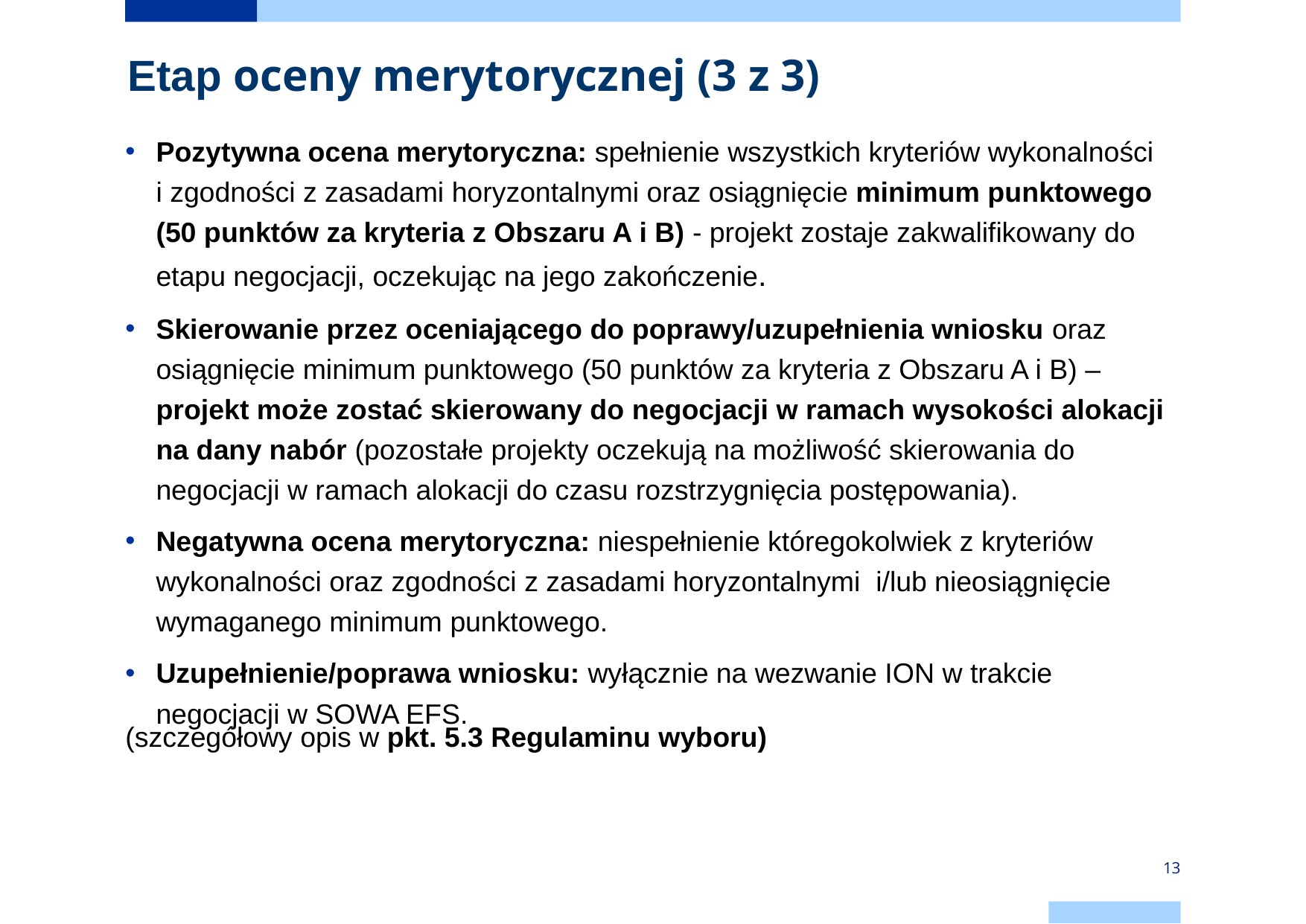

# Etap oceny merytorycznej (3 z 3)
Pozytywna ocena merytoryczna: spełnienie wszystkich kryteriów wykonalności
i zgodności z zasadami horyzontalnymi oraz osiągnięcie minimum punktowego (50 punktów za kryteria z Obszaru A i B) - projekt zostaje zakwalifikowany do etapu negocjacji, oczekując na jego zakończenie.
Skierowanie przez oceniającego do poprawy/uzupełnienia wniosku oraz osiągnięcie minimum punktowego (50 punktów za kryteria z Obszaru A i B) – projekt może zostać skierowany do negocjacji w ramach wysokości alokacji na dany nabór (pozostałe projekty oczekują na możliwość skierowania do negocjacji w ramach alokacji do czasu rozstrzygnięcia postępowania).
Negatywna ocena merytoryczna: niespełnienie któregokolwiek z kryteriów wykonalności oraz zgodności z zasadami horyzontalnymi  i/lub nieosiągnięcie wymaganego minimum punktowego.
Uzupełnienie/poprawa wniosku: wyłącznie na wezwanie ION w trakcie negocjacji w SOWA EFS.
(szczegółowy opis w pkt. 5.3 Regulaminu wyboru)

13